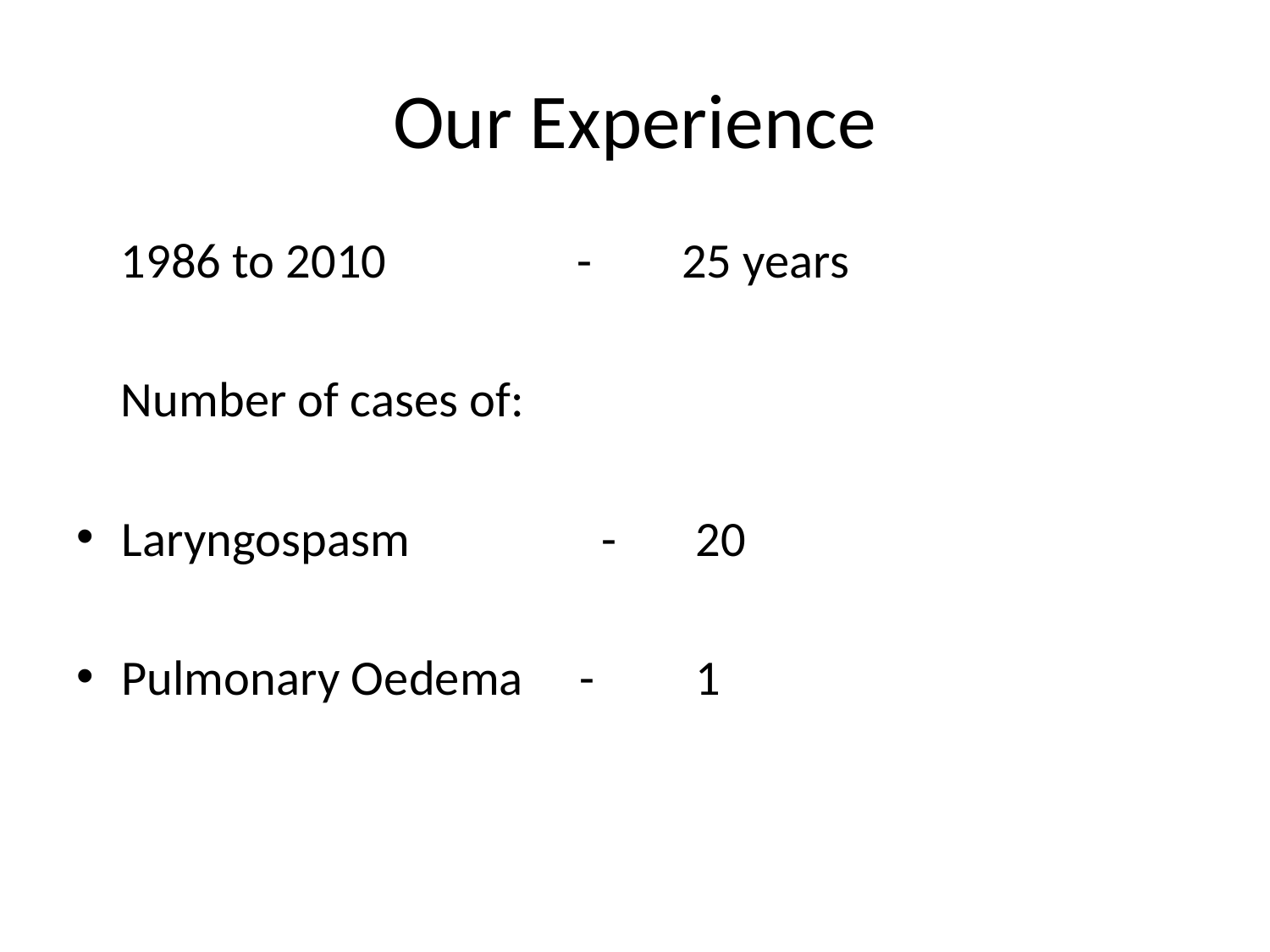

# Our Experience
    1986 to 2010                 -        25 years

    Number of cases of:

Laryngospasm		   -       20

Pulmonary Oedema     -         1